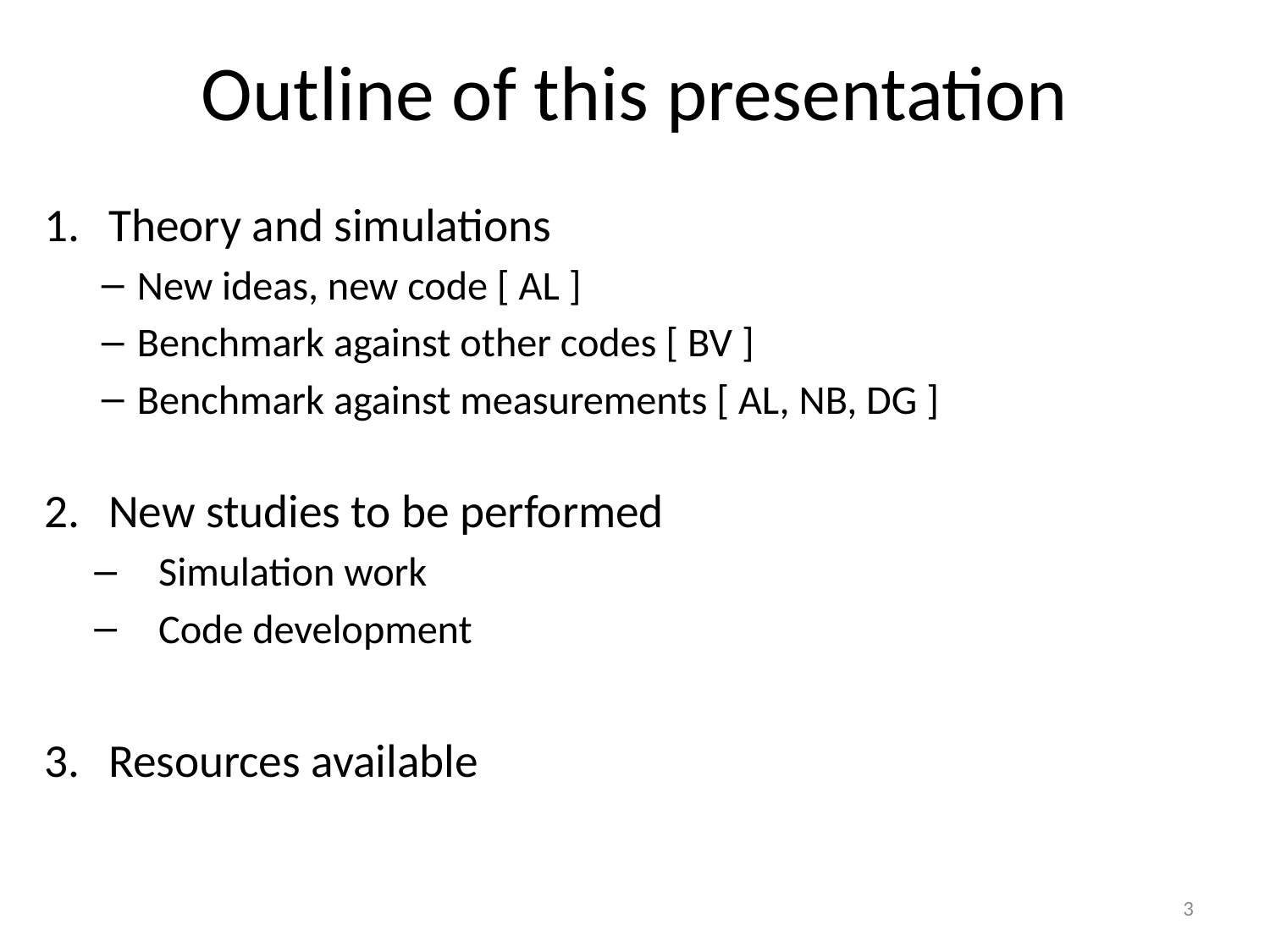

# Outline of this presentation
Theory and simulations
New ideas, new code [ AL ]
Benchmark against other codes [ BV ]
Benchmark against measurements [ AL, NB, DG ]

New studies to be performed
Simulation work
Code development

Resources available

3